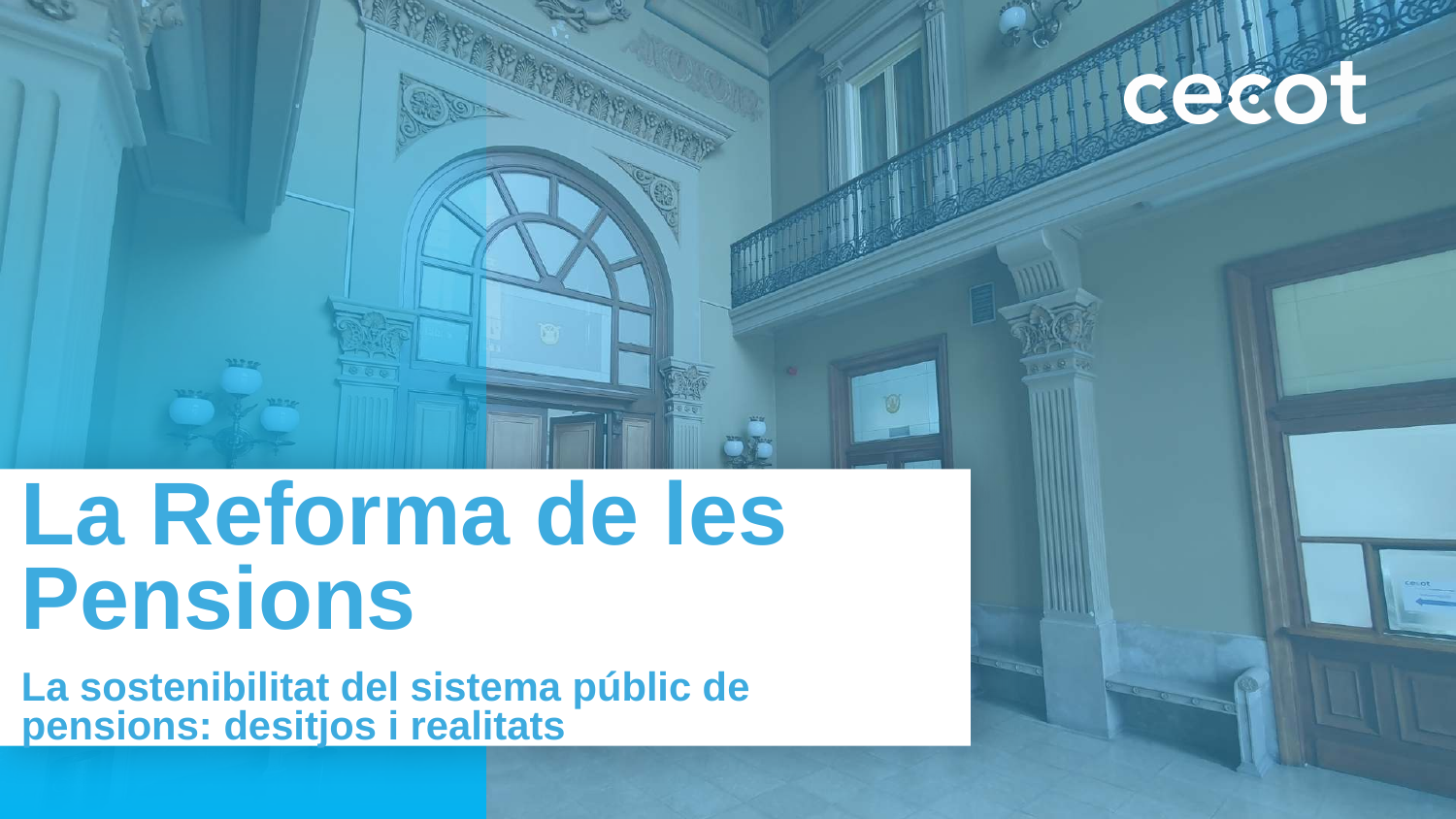

# La Reforma de les Pensions La sostenibilitat del sistema públic de pensions: desitjos i realitats